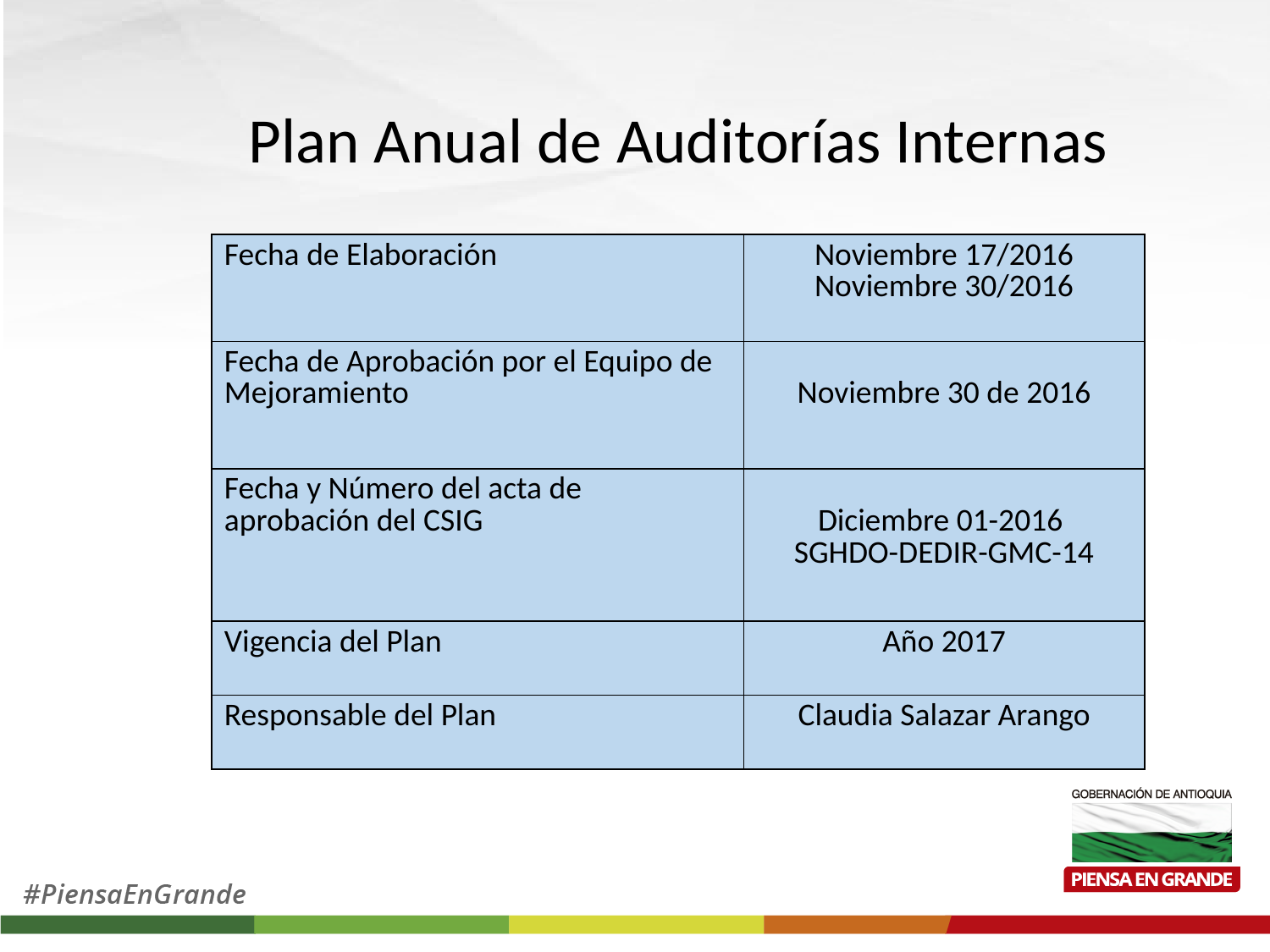

# Plan Anual de Auditorías Internas

| Fecha de Elaboración | Noviembre 17/2016 Noviembre 30/2016 |
| --- | --- |
| Fecha de Aprobación por el Equipo de Mejoramiento | Noviembre 30 de 2016 |
| Fecha y Número del acta de aprobación del CSIG | Diciembre 01-2016 SGHDO-DEDIR-GMC-14 |
| Vigencia del Plan | Año 2017 |
| Responsable del Plan | Claudia Salazar Arango |